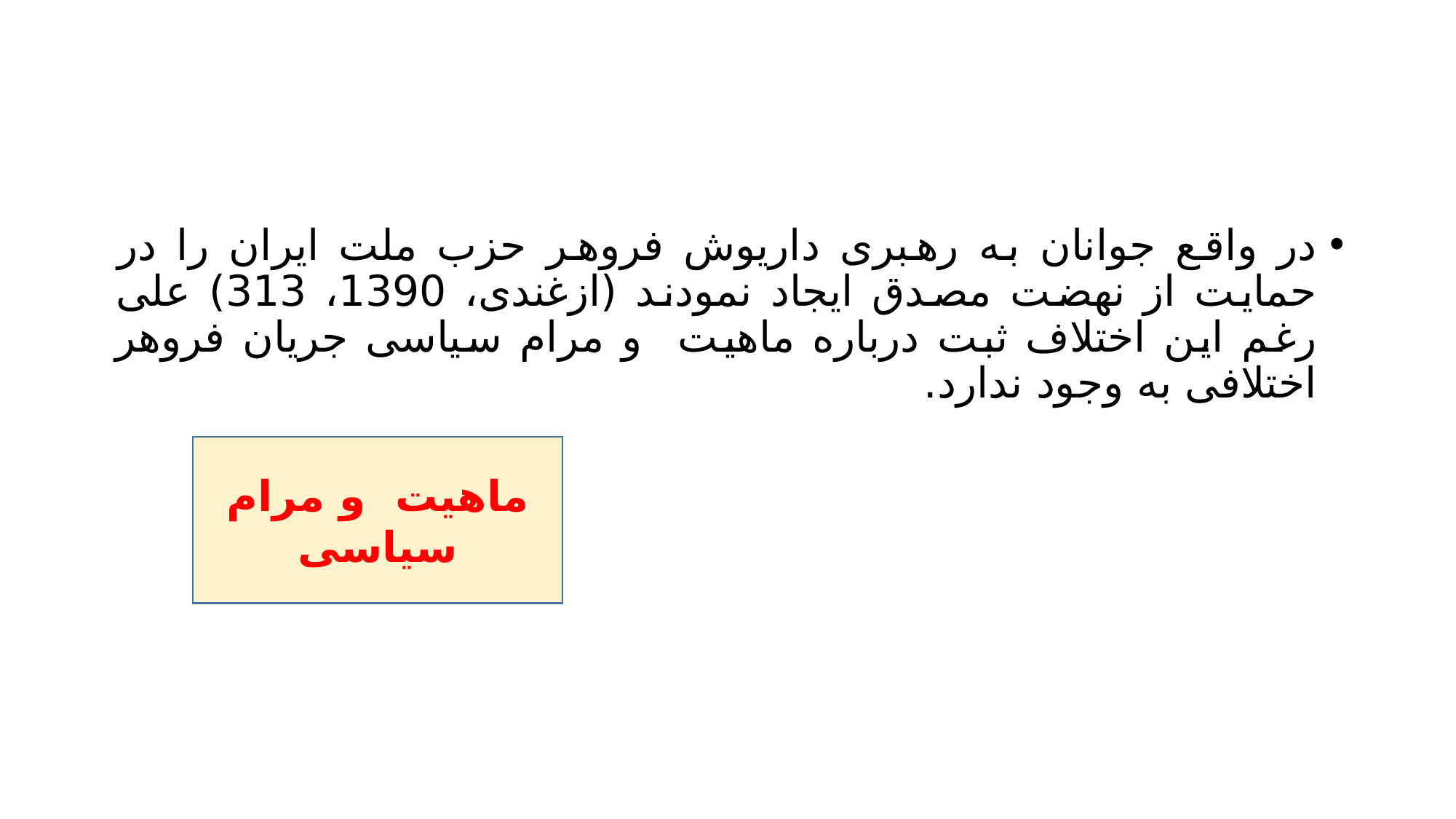

#
در واقع جوانان به رهبری داریوش فروهر حزب ملت ایران را در حمایت از نهضت مصدق ایجاد نمودند (ازغندی، 1390، 313) علی رغم این اختلاف ثبت درباره ماهیت  و مرام سیاسی جریان فروهر اختلافی به وجود ندارد.
ماهیت  و مرام سیاسی